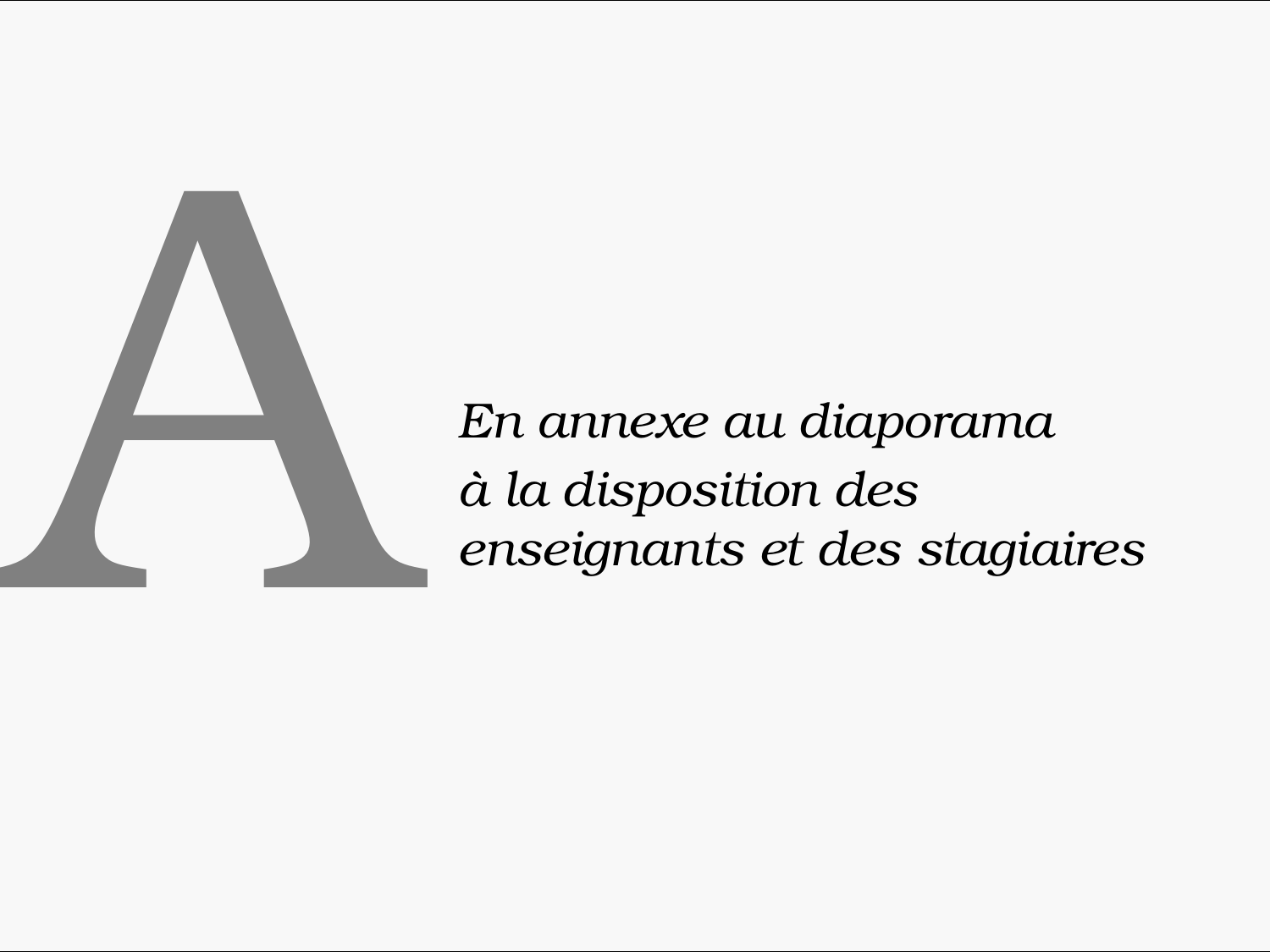

A

En annexe au diaporama
à la disposition des enseignants et des stagiaires